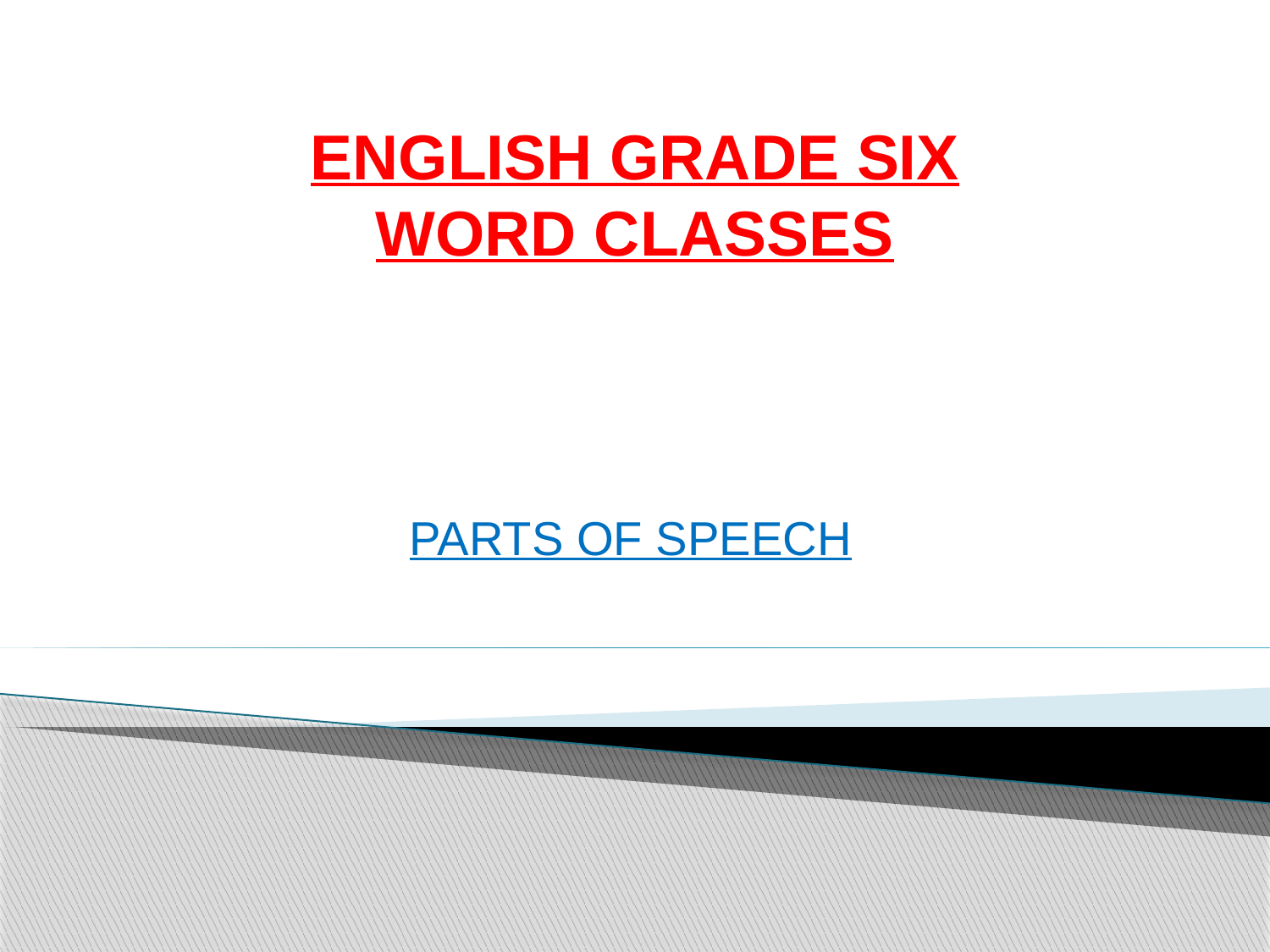

# ENGLISH GRADE SIX WORD CLASSES
PARTS OF SPEECH